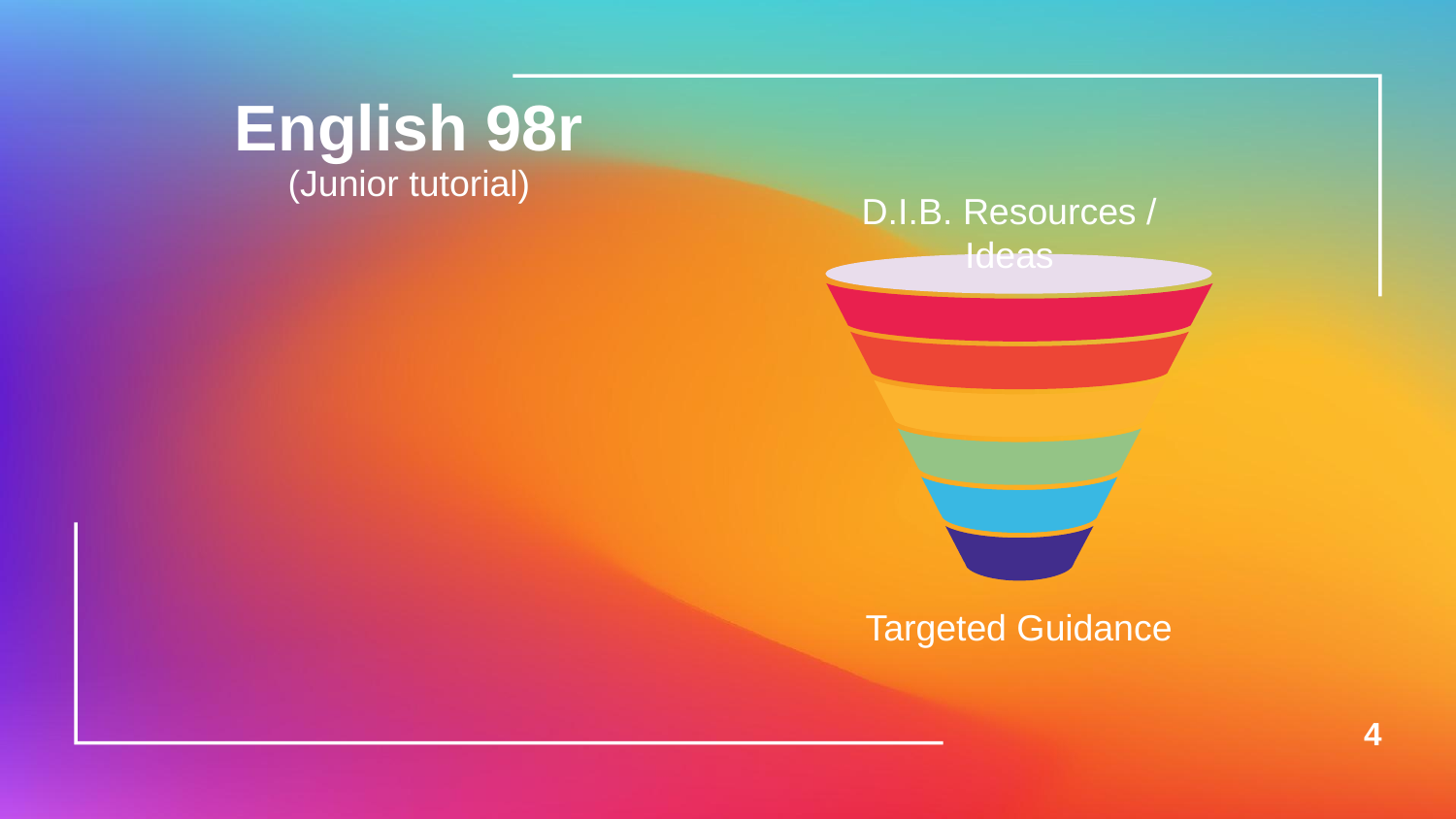

English 98r
(Junior tutorial)
D.I.B. Resources / Ideas

Targeted Guidance
4